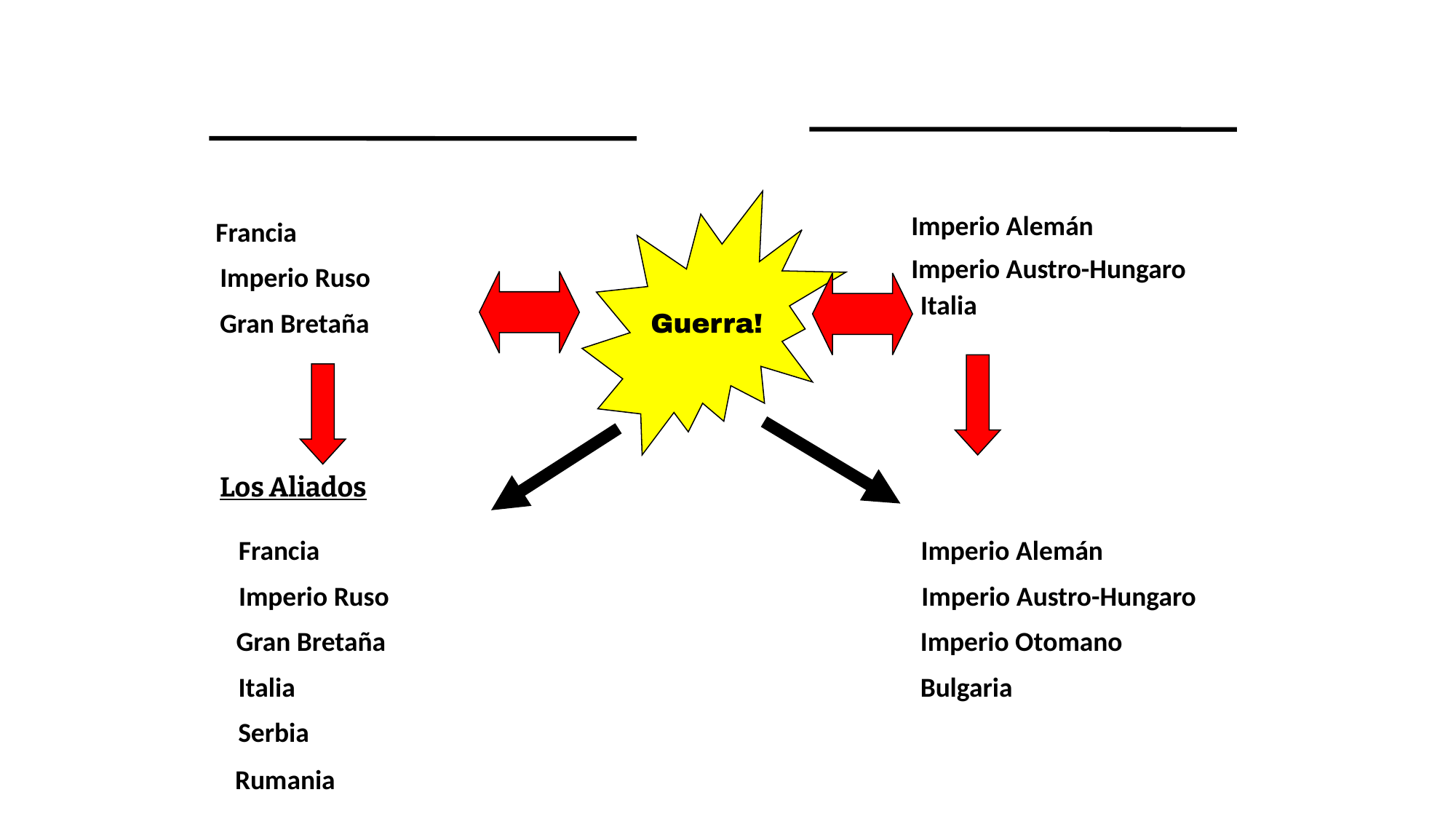

Triple Entente
Triple Alianza

Imperio Alemán
Francia
Imperio Austro-Hungaro
Imperio Ruso

Italia
Gran Bretaña
Guerra!

Los Aliados
Francia
Imperio Alemán
Imperio Ruso
Imperio Austro-Hungaro
 Gran Bretaña
Imperio Otomano
Italia
Bulgaria
Serbia
 Rumania